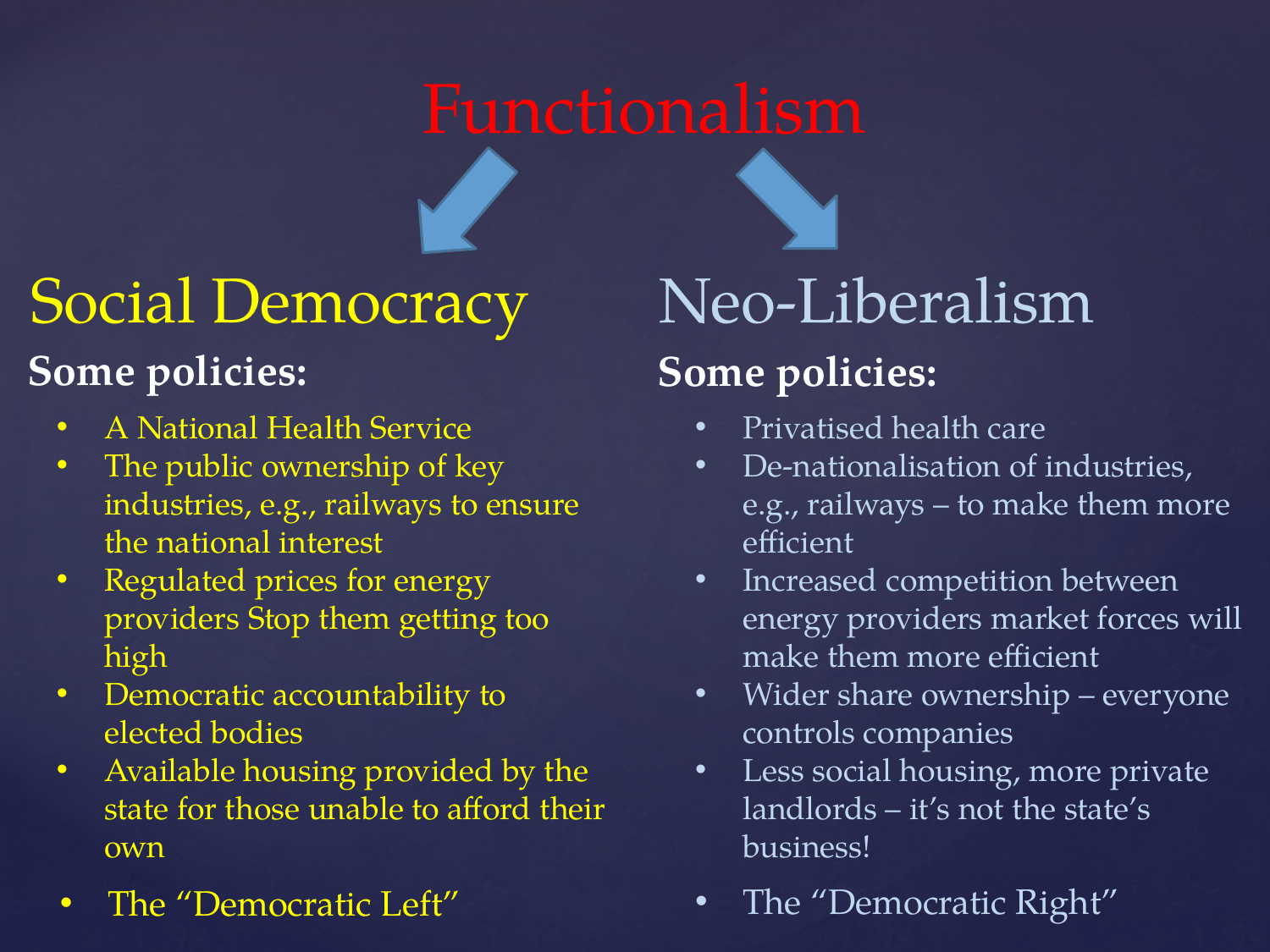

Functionalism

Neo-Liberalism
Social Democracy
Some policies:
Some policies:
A National Health Service
The public ownership of key industries, e.g., railways to ensure the national interest
Regulated prices for energy providers Stop them getting too high
Democratic accountability to elected bodies
Available housing provided by the state for those unable to afford their own
Privatised health care
De-nationalisation of industries, e.g., railways – to make them more efficient
Increased competition between energy providers market forces will make them more efficient
Wider share ownership – everyone controls companies
Less social housing, more private landlords – it’s not the state’s business!
The “Democratic Right”
The “Democratic Left”